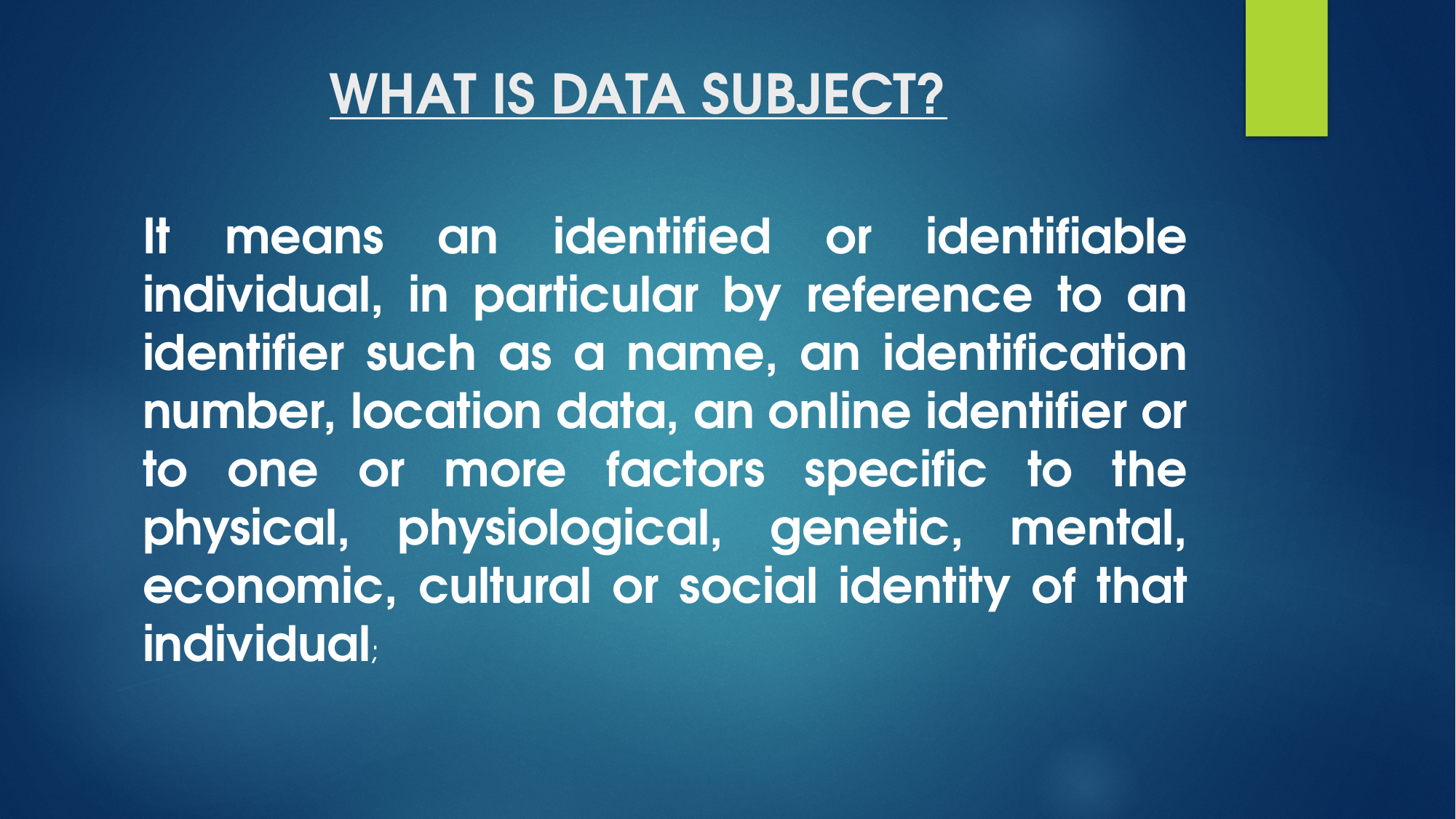

# WHAT IS DATA SUBJECT?
It means an identified or identifiable individual, in particular by reference to an identifier such as a name, an identification number, location data, an online identifier or to one or more factors specific to the physical, physiological, genetic, mental, economic, cultural or social identity of that individual;